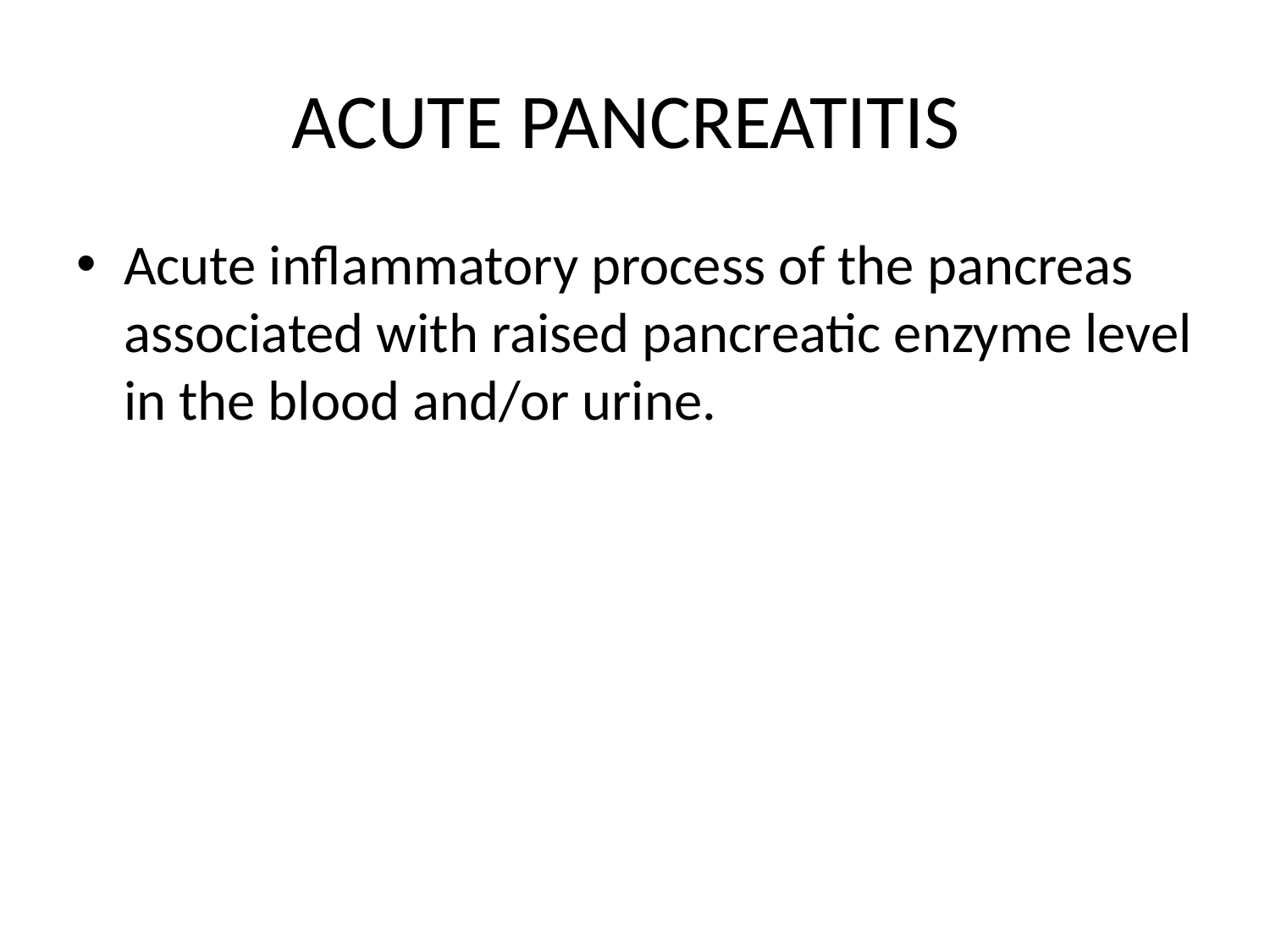

# ACUTE PANCREATITIS
Acute inflammatory process of the pancreas associated with raised pancreatic enzyme level in the blood and/or urine.